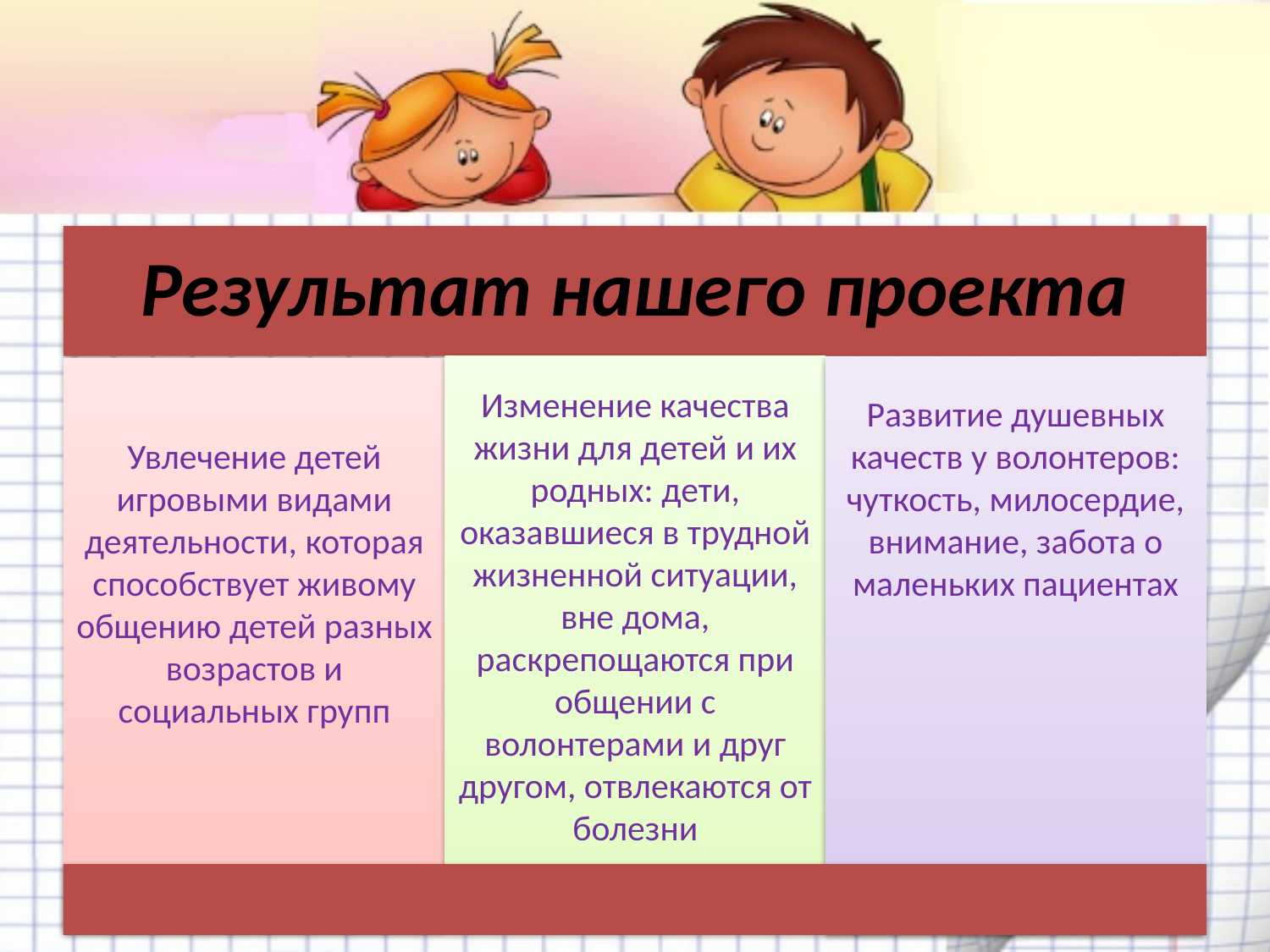

Результат нашего проекта
Увлечение детей игровыми видами деятельности, которая способствует живому общению детей разных возрастов и социальных групп

Изменение качества жизни для детей и их родных: дети, оказавшиеся в трудной жизненной ситуации, вне дома, раскрепощаются при общении с волонтерами и друг другом, отвлекаются от болезни

Развитие душевных качеств у волонтеров: чуткость, милосердие, внимание, забота о маленьких пациентах